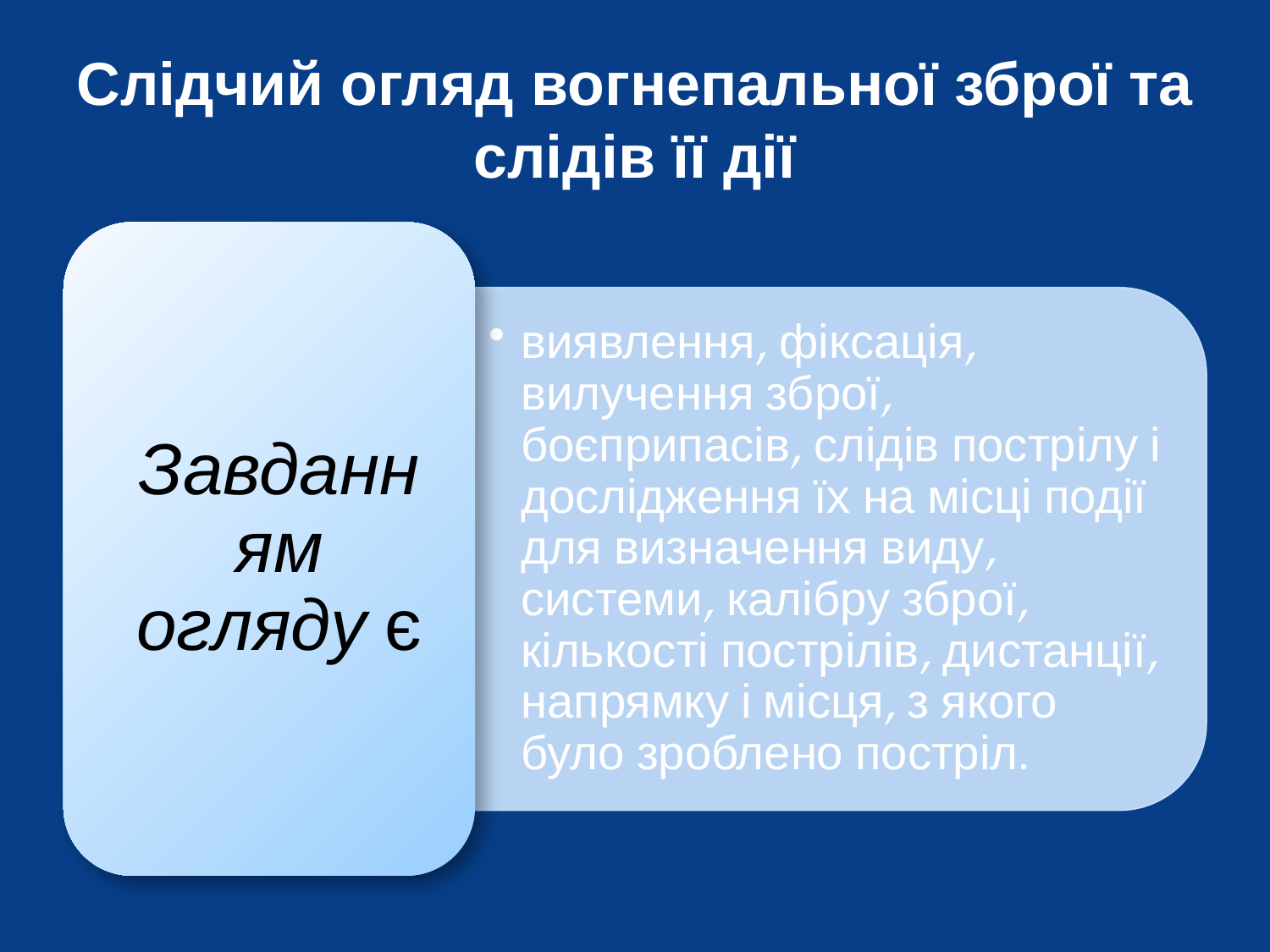

# Слідчий огляд вогнепальної зброї та слідів її дії
виявлення, фіксація, вилучення зброї, боєприпасів, слідів пострілу і дослідження їх на місці події для визначення виду, системи, калібру зброї, кількості пострілів, дистанції, напрямку і місця, з якого було зроблено постріл.
Завданням огляду є